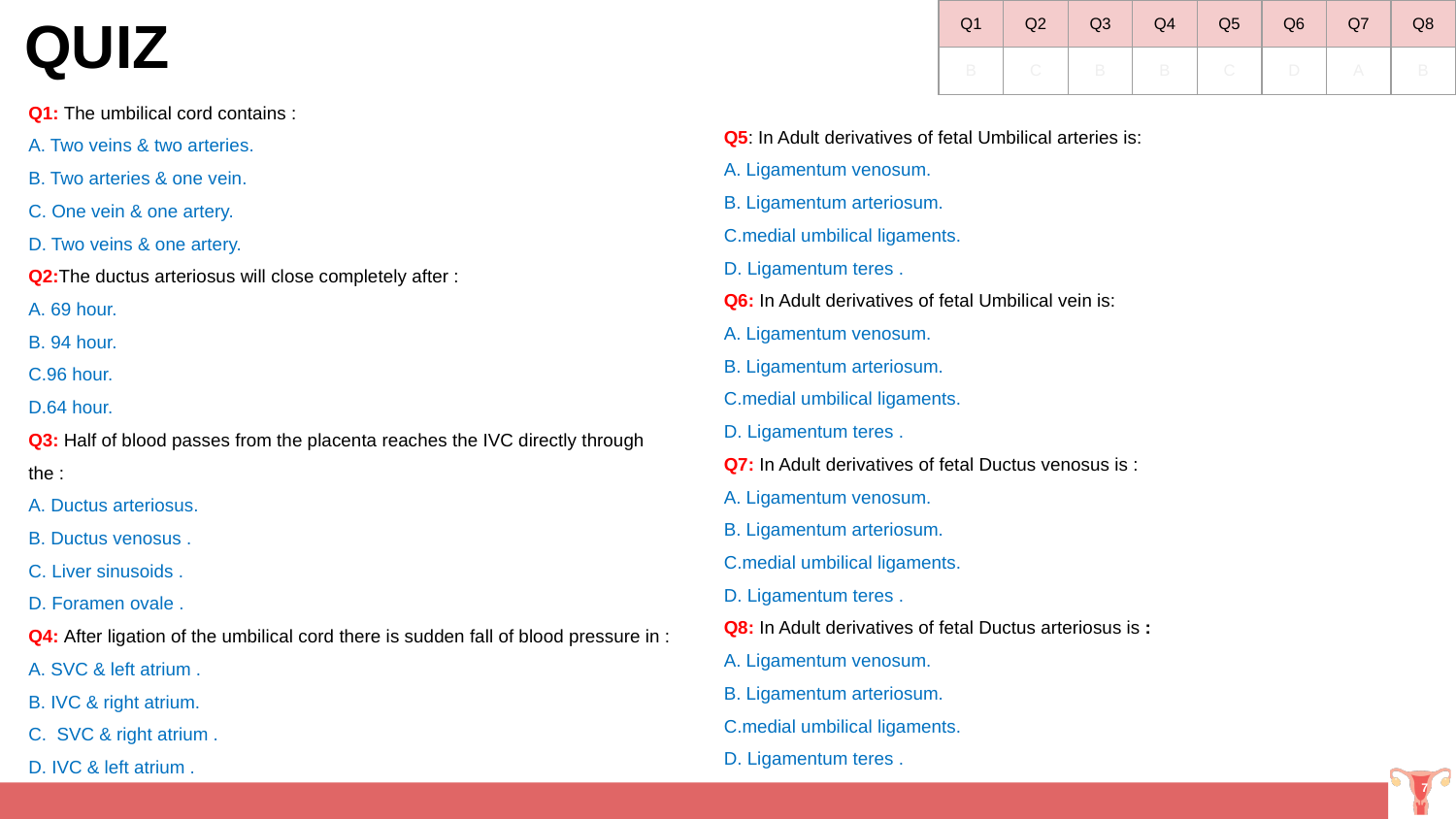

| Q1 | Q2 | Q3 | Q4 | Q5 | Q6 | Q7 | Q8 |
| --- | --- | --- | --- | --- | --- | --- | --- |
| B | C | B | B | C | D | A | B |
QUIZ
Q1: The umbilical cord contains :
A. Two veins & two arteries.
B. Two arteries & one vein.
C. One vein & one artery.
D. Two veins & one artery.
Q2:The ductus arteriosus will close completely after :
A. 69 hour.
B. 94 hour.
C.96 hour.
D.64 hour.
Q3: Half of blood passes from the placenta reaches the IVC directly through the :
A. Ductus arteriosus.
B. Ductus venosus .
C. Liver sinusoids .
D. Foramen ovale .
Q4: After ligation of the umbilical cord there is sudden fall of blood pressure in :
A. SVC & left atrium .
B. IVC & right atrium.
C.  SVC & right atrium .
D. IVC & left atrium .

Q5: In Adult derivatives of fetal Umbilical arteries is:
A. Ligamentum venosum.
B. Ligamentum arteriosum.
C.medial umbilical ligaments.
D. Ligamentum teres .
Q6: In Adult derivatives of fetal Umbilical vein is:
A. Ligamentum venosum.
B. Ligamentum arteriosum.
C.medial umbilical ligaments.
D. Ligamentum teres .
Q7: In Adult derivatives of fetal Ductus venosus is :
A. Ligamentum venosum.
B. Ligamentum arteriosum.
C.medial umbilical ligaments.
D. Ligamentum teres .
Q8: In Adult derivatives of fetal Ductus arteriosus is :
A. Ligamentum venosum.
B. Ligamentum arteriosum.
C.medial umbilical ligaments.
D. Ligamentum teres .

7